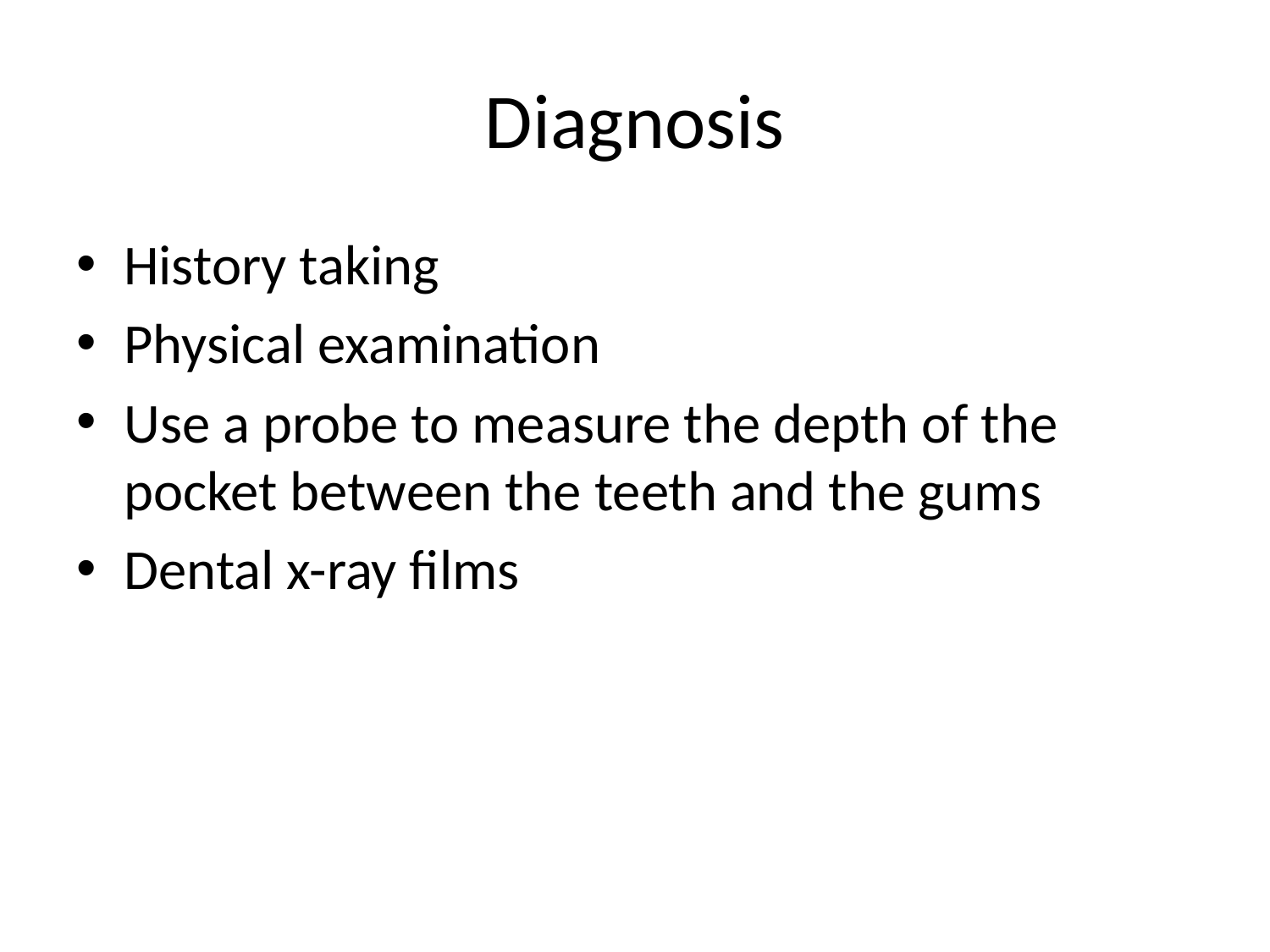

# Diagnosis
History taking
Physical examination
Use a probe to measure the depth of the pocket between the teeth and the gums
Dental x-ray films